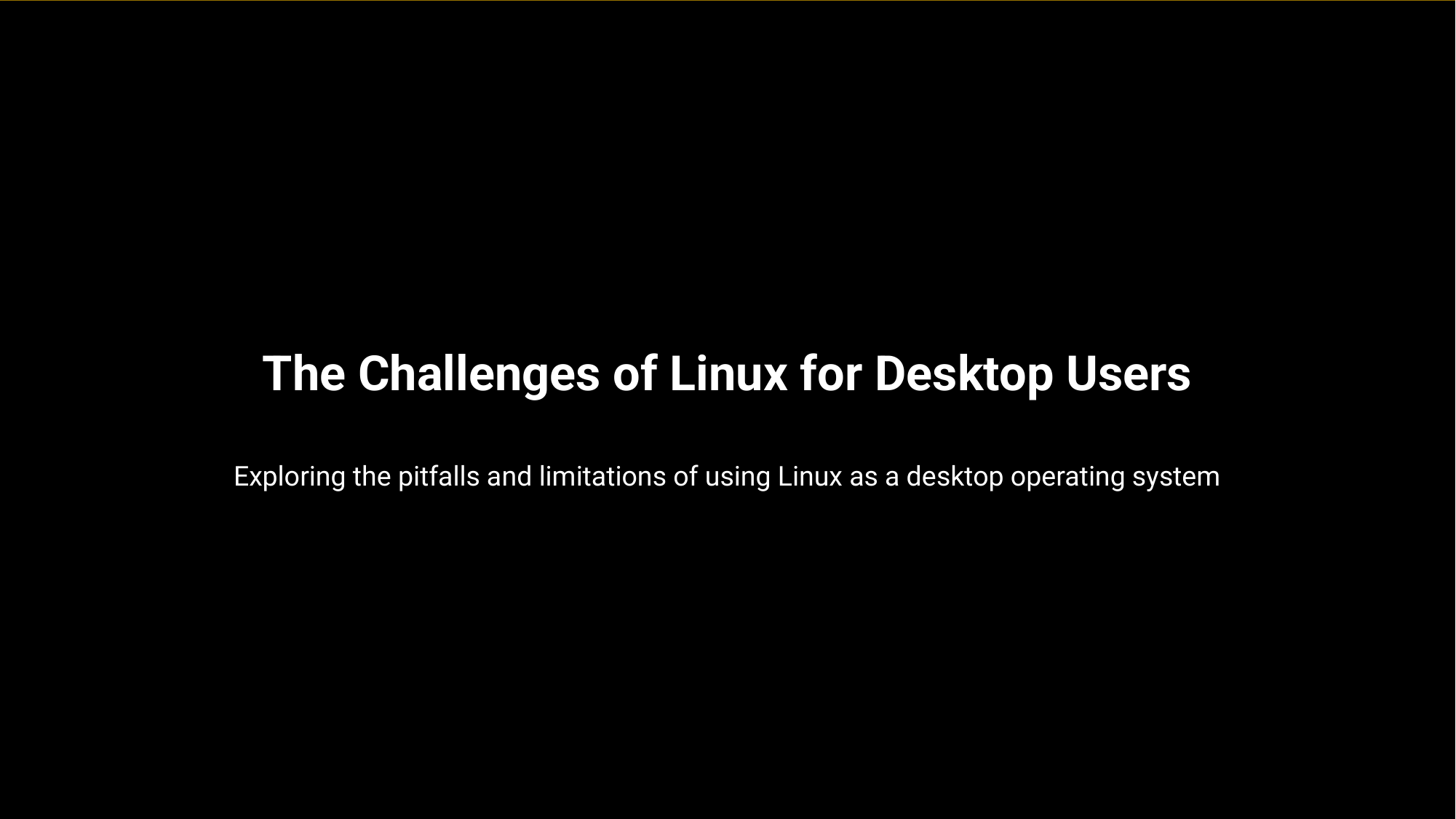

The Challenges of Linux for Desktop Users
Exploring the pitfalls and limitations of using Linux as a desktop operating system